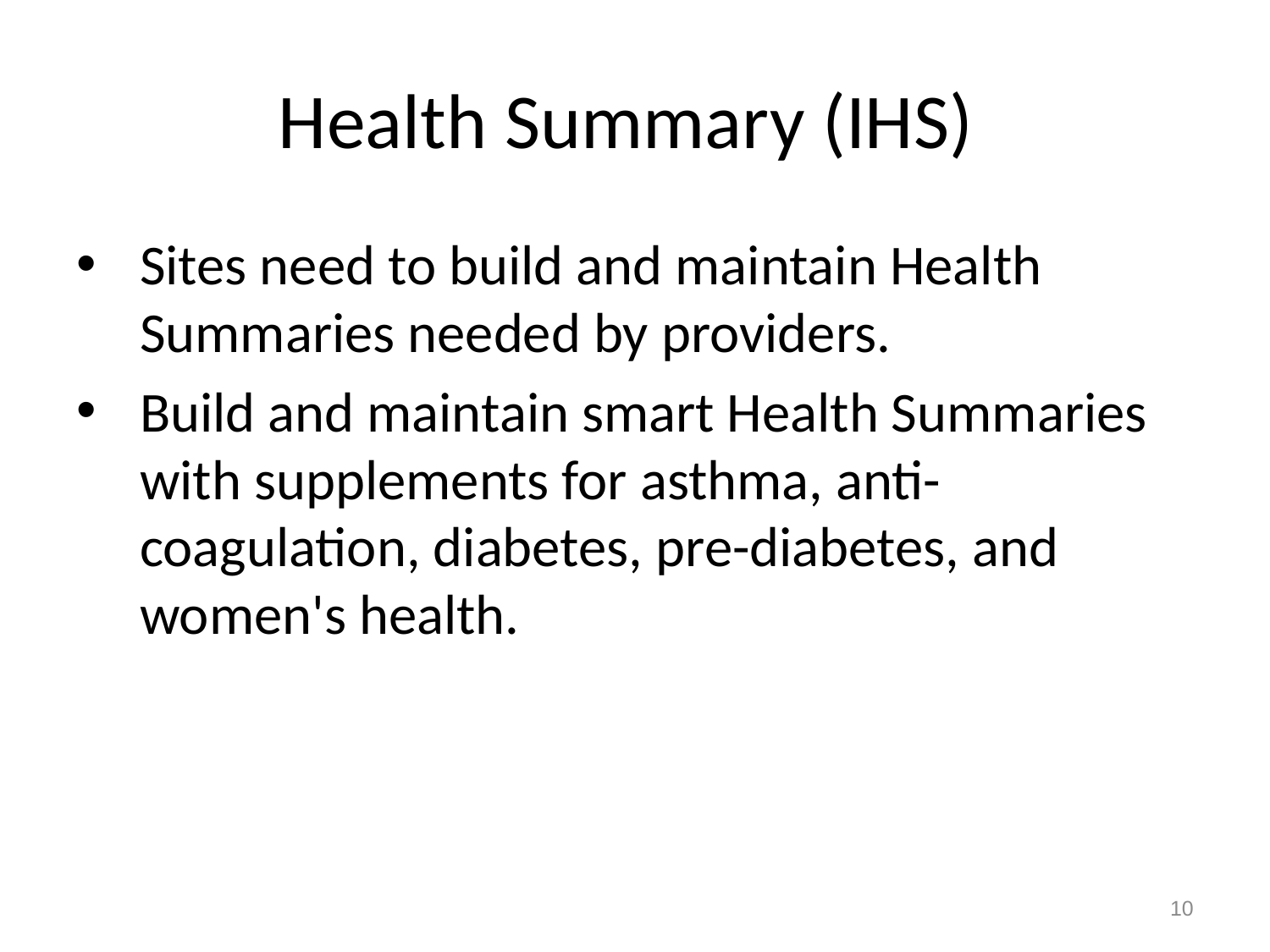

# Health Summary (IHS)
Sites need to build and maintain Health Summaries needed by providers.
Build and maintain smart Health Summaries with supplements for asthma, anti-coagulation, diabetes, pre-diabetes, and women's health.

10